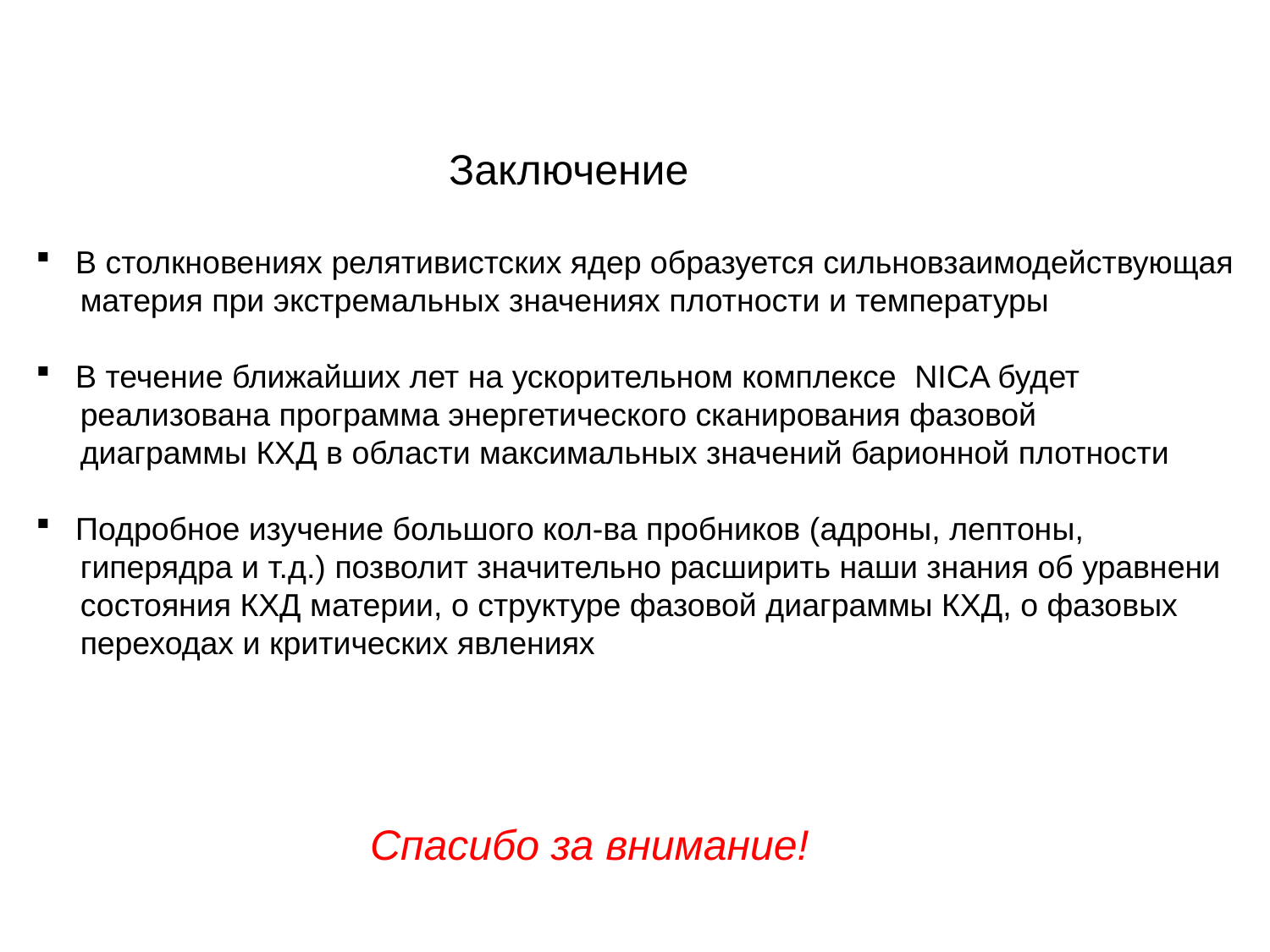

Заключение
В столкновениях релятивистских ядер образуется сильновзаимодействующая
     материя при экстремальных значениях плотности и температуры

В течение ближайших лет на ускорительном комплексе  NICA будет
     реализована программа энергетического сканирования фазовой
     диаграммы КХД в области максимальных значений барионной плотности

Подробное изучение большого кол-ва пробников (адроны, лептоны,
     гиперядра и т.д.) позволит значительно расширить наши знания об уравнени
     состояния КХД материи, о структуре фазовой диаграммы КХД, о фазовых
     переходах и критических явлениях
Спасибо за внимание!